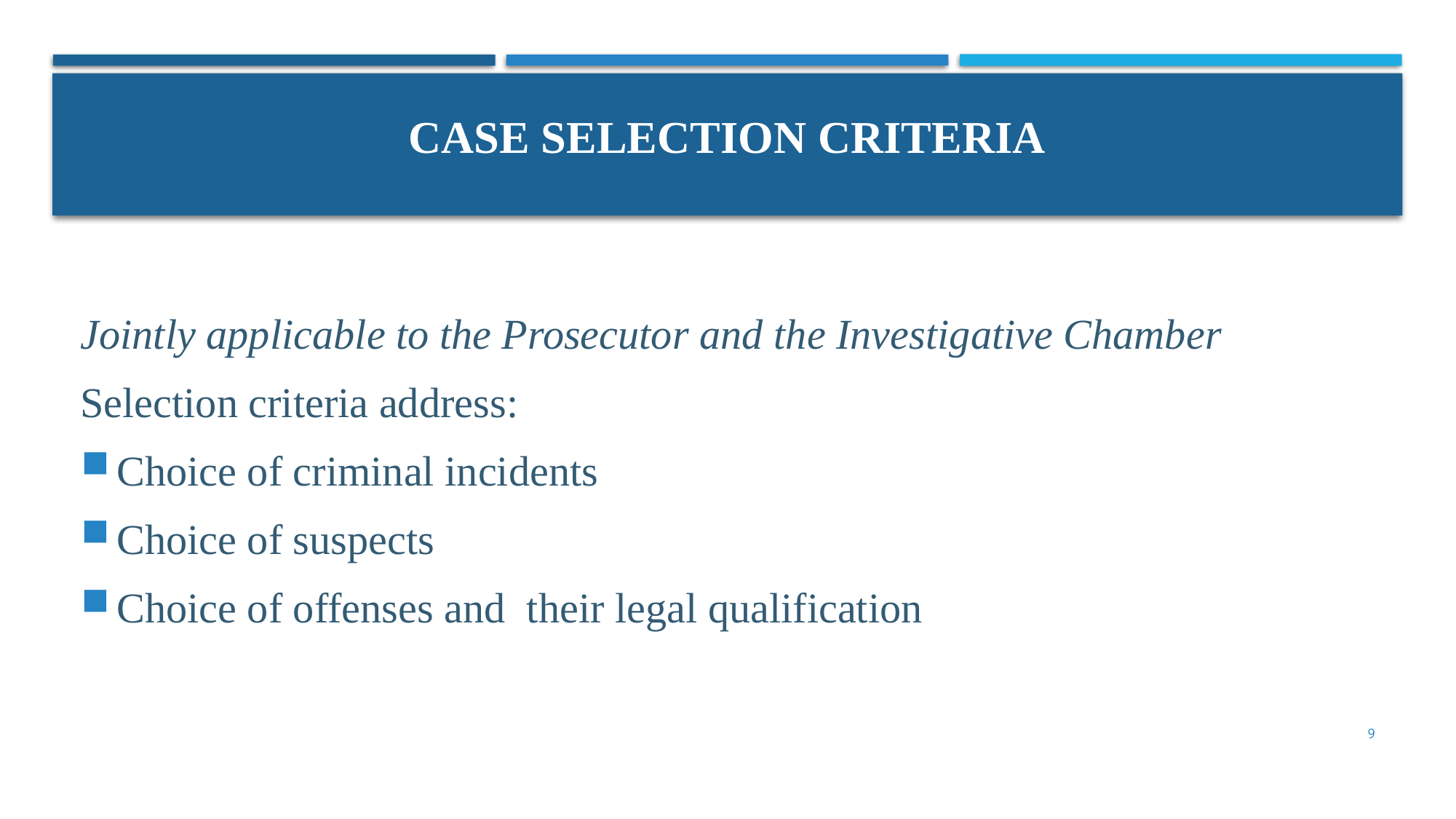

# Case selection criteria
Jointly applicable to the Prosecutor and the Investigative Chamber
Selection criteria address:
Choice of criminal incidents
Choice of suspects
Choice of offenses and  their legal qualification
9